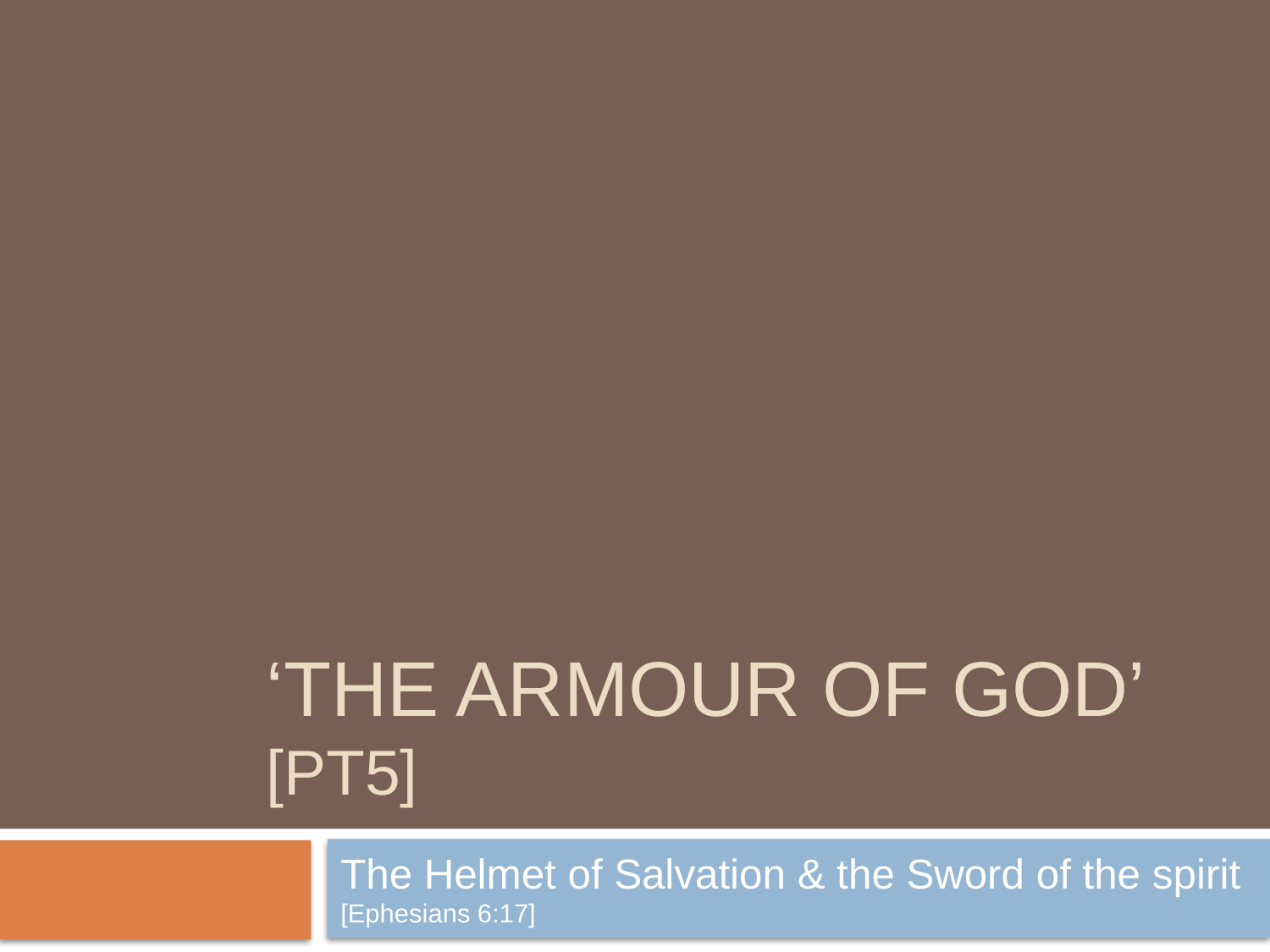

# ‘The Armour of God’ [Pt5]
The Helmet of Salvation & the Sword of the spirit [Ephesians 6:17]